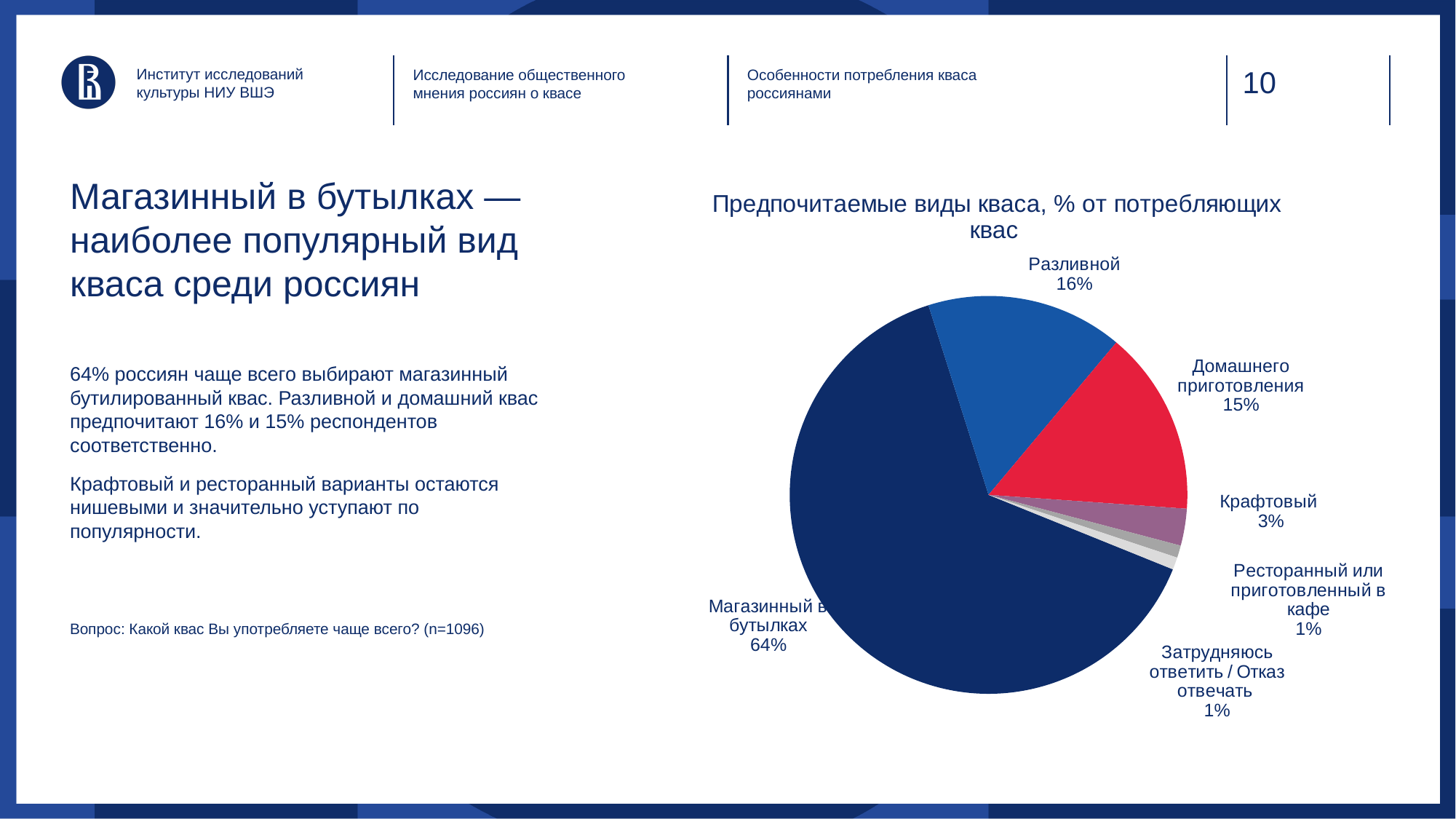

Институт исследований культуры НИУ ВШЭ
Исследование общественного мнения россиян о квасе
Особенности потребления кваса россиянами
# Магазинный в бутылках — наиболее популярный вид кваса среди россиян

### Chart: Предпочитаемые виды кваса, % от потребляющих квас

| Category | Sales |
|---|---|
| Магазинный в бутылках | 64.0 |
| Разливной | 16.0 |
| Домашнего приготовления | 15.0 |
| Крафтовый  | 3.0 |
| Ресторанный или приготовленный в кафе | 1.0 |
| Затрудняюсь ответить / Отказ отвечать  | 1.0 |
64% россиян чаще всего выбирают магазинный бутилированный квас. Разливной и домашний квас предпочитают 16% и 15% респондентов соответственно.
Крафтовый и ресторанный варианты остаются нишевыми и значительно уступают по популярности.
Вопрос: Какой квас Вы употребляете чаще всего? (n=1096)